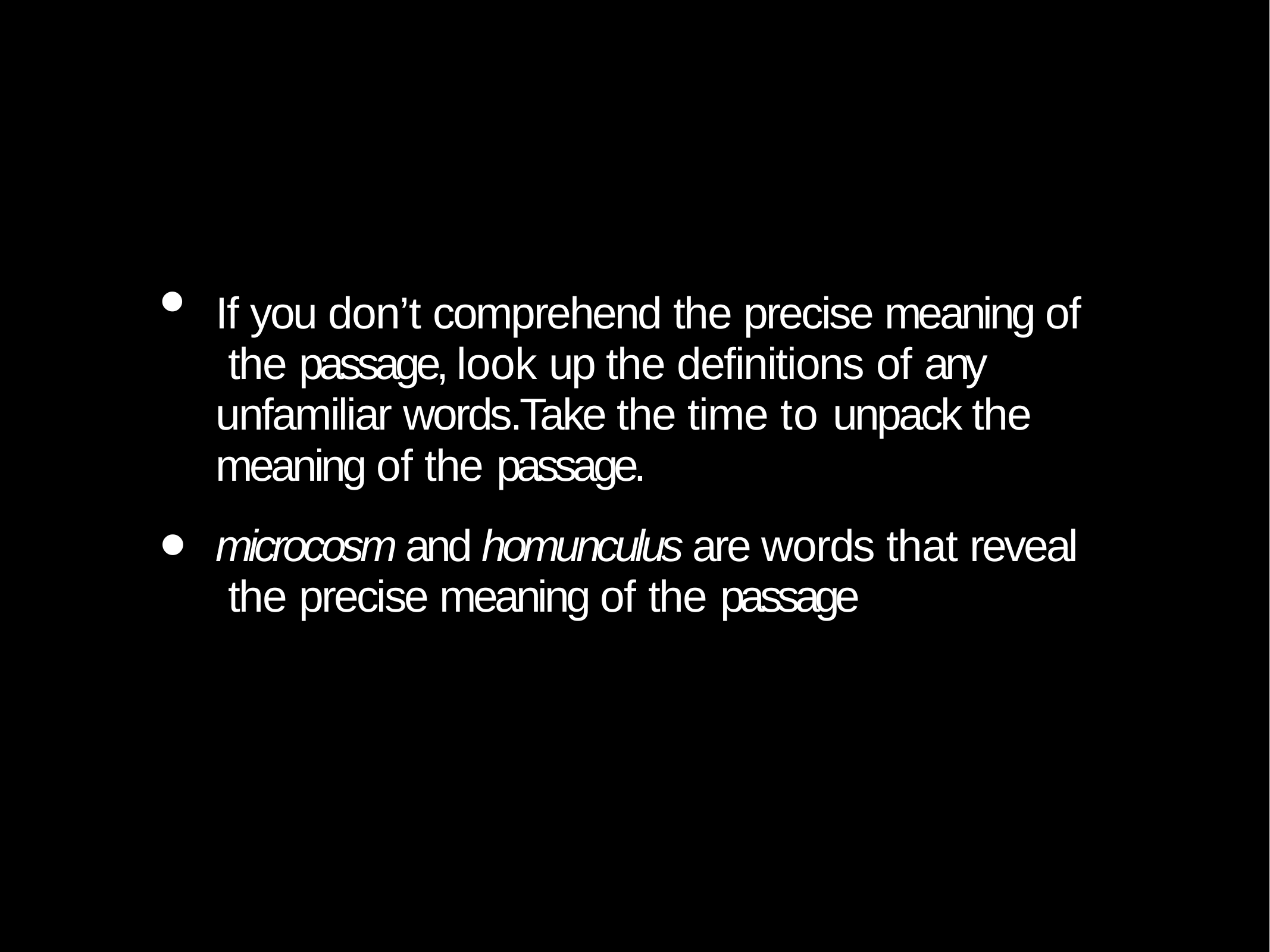

If you don’t comprehend the precise meaning of  the passage, look up the definitions of any  unfamiliar words.Take the time to unpack the  meaning of the passage.
microcosm and homunculus are words that reveal  the precise meaning of the passage